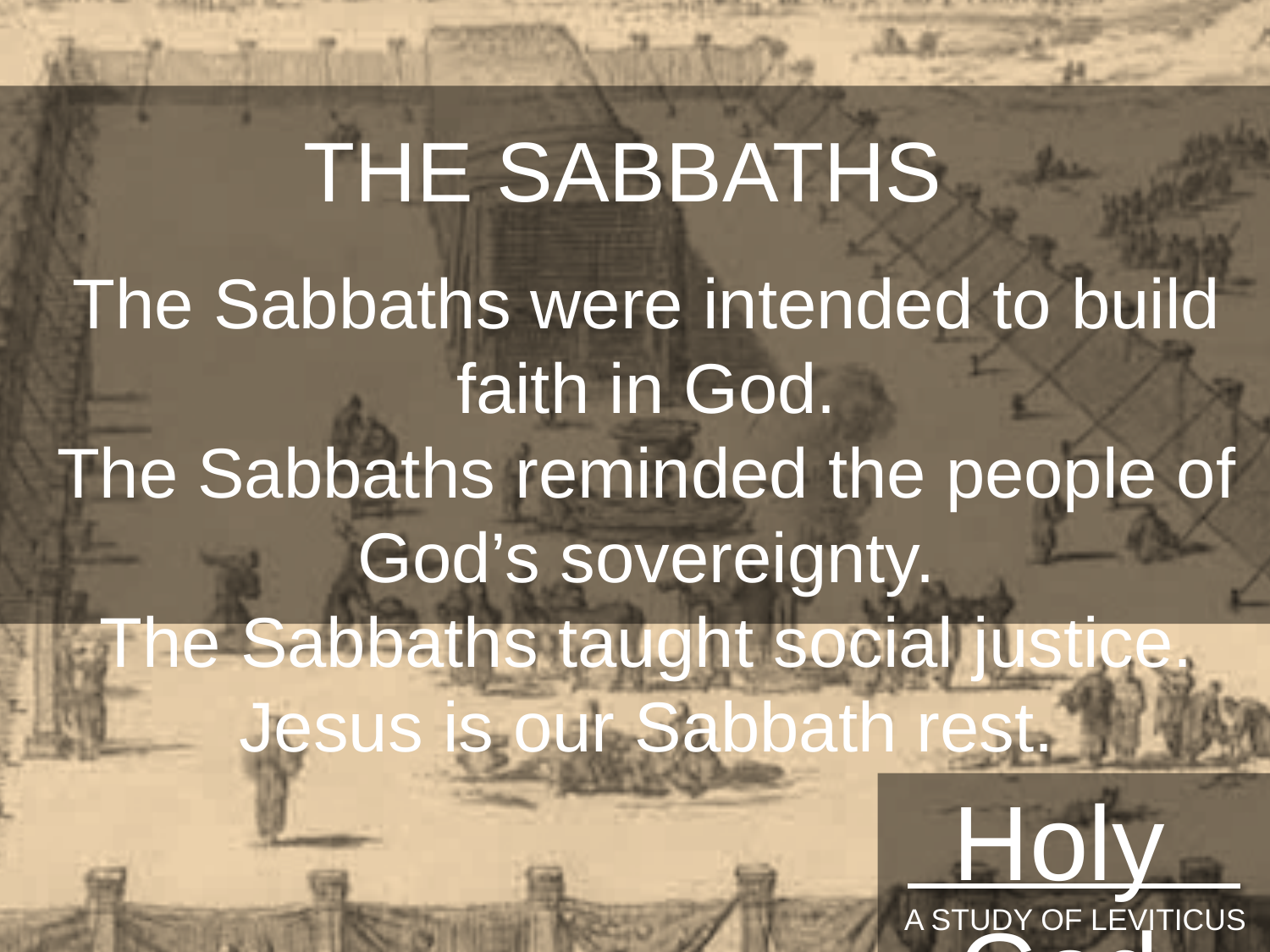

THE SABBATHS
The Sabbaths were intended to build faith in God.
The Sabbaths reminded the people of God’s sovereignty.
The Sabbaths taught social justice.
Jesus is our Sabbath rest.
Holy God

A STUDY OF LEVITICUS